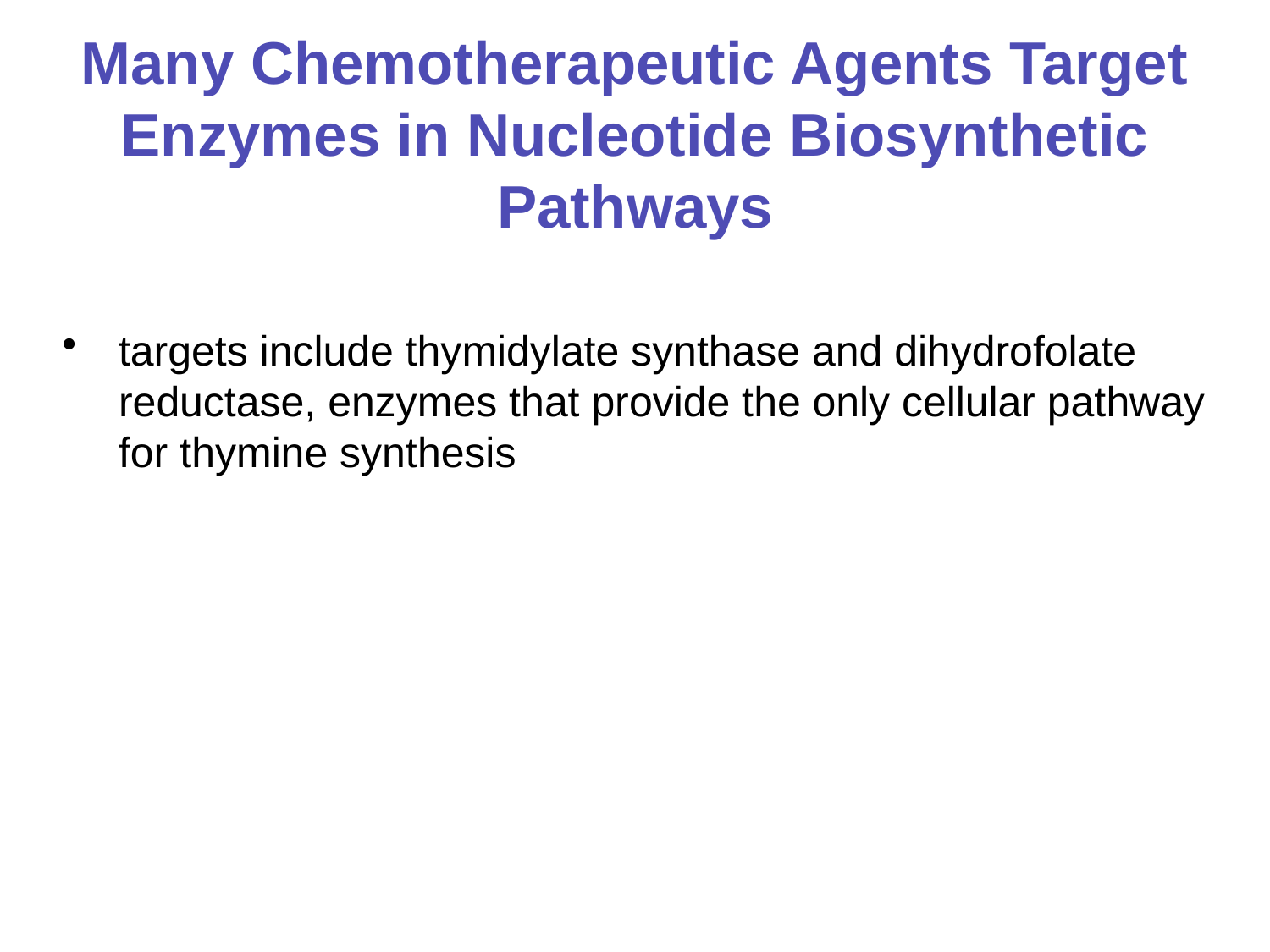

# Many Chemotherapeutic Agents Target Enzymes in Nucleotide Biosynthetic Pathways
targets include thymidylate synthase and dihydrofolate reductase, enzymes that provide the only cellular pathway for thymine synthesis